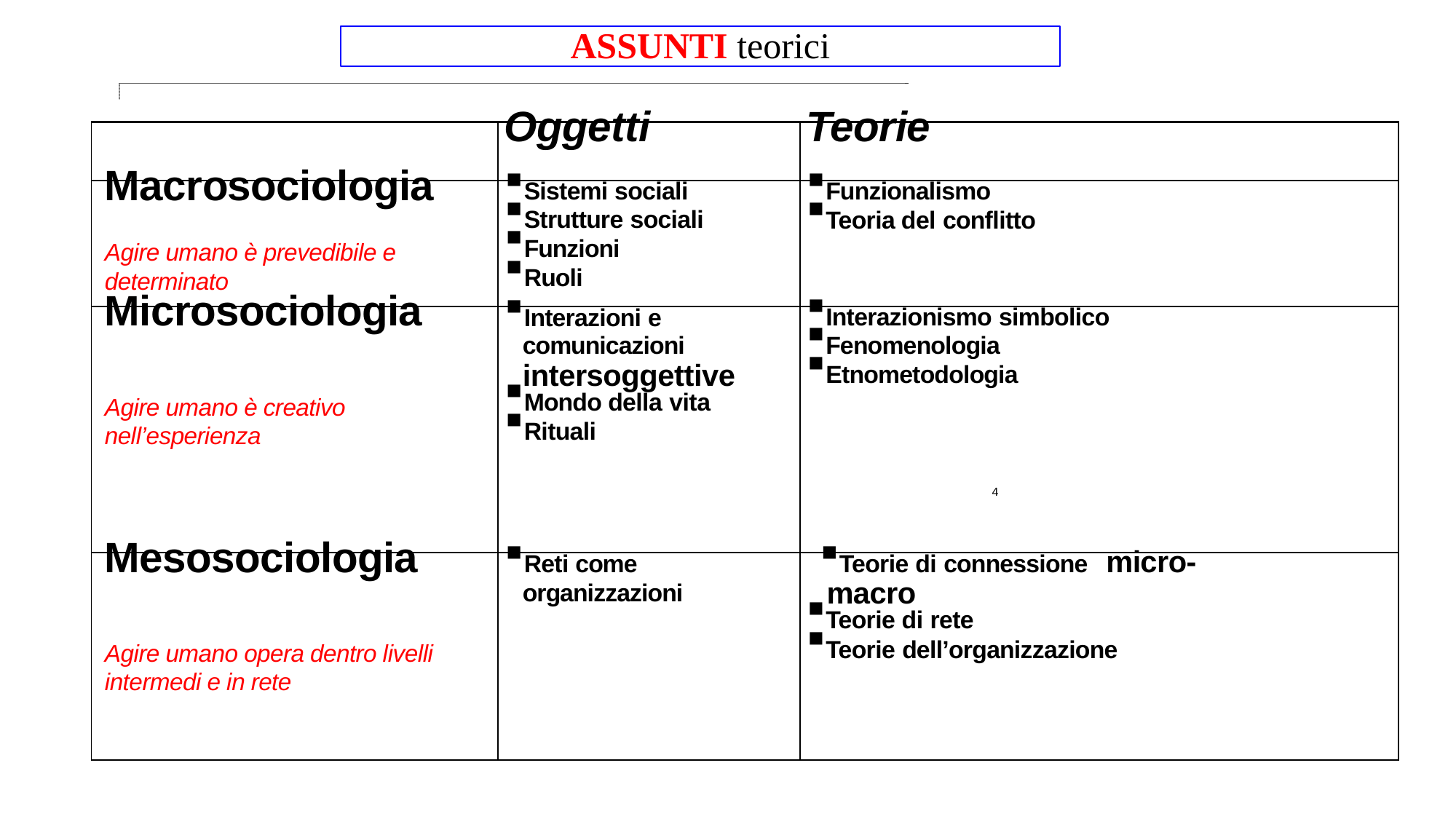

ASSUNTI teorici
|  | Oggetti | Teorie |
| --- | --- | --- |
| Macrosociologia Agire umano è prevedibile e determinato | Sistemi sociali Strutture sociali Funzioni Ruoli | Funzionalismo Teoria del conflitto |
| Microsociologia Agire umano è creativo nell’esperienza | Interazioni e comunicazioni intersoggettive Mondo della vita Rituali | Interazionismo simbolico Fenomenologia Etnometodologia |
| Mesosociologia Agire umano opera dentro livelli intermedi e in rete | Reti come organizzazioni | Teorie di connessione micro-macro Teorie di rete Teorie dell’organizzazione |
4